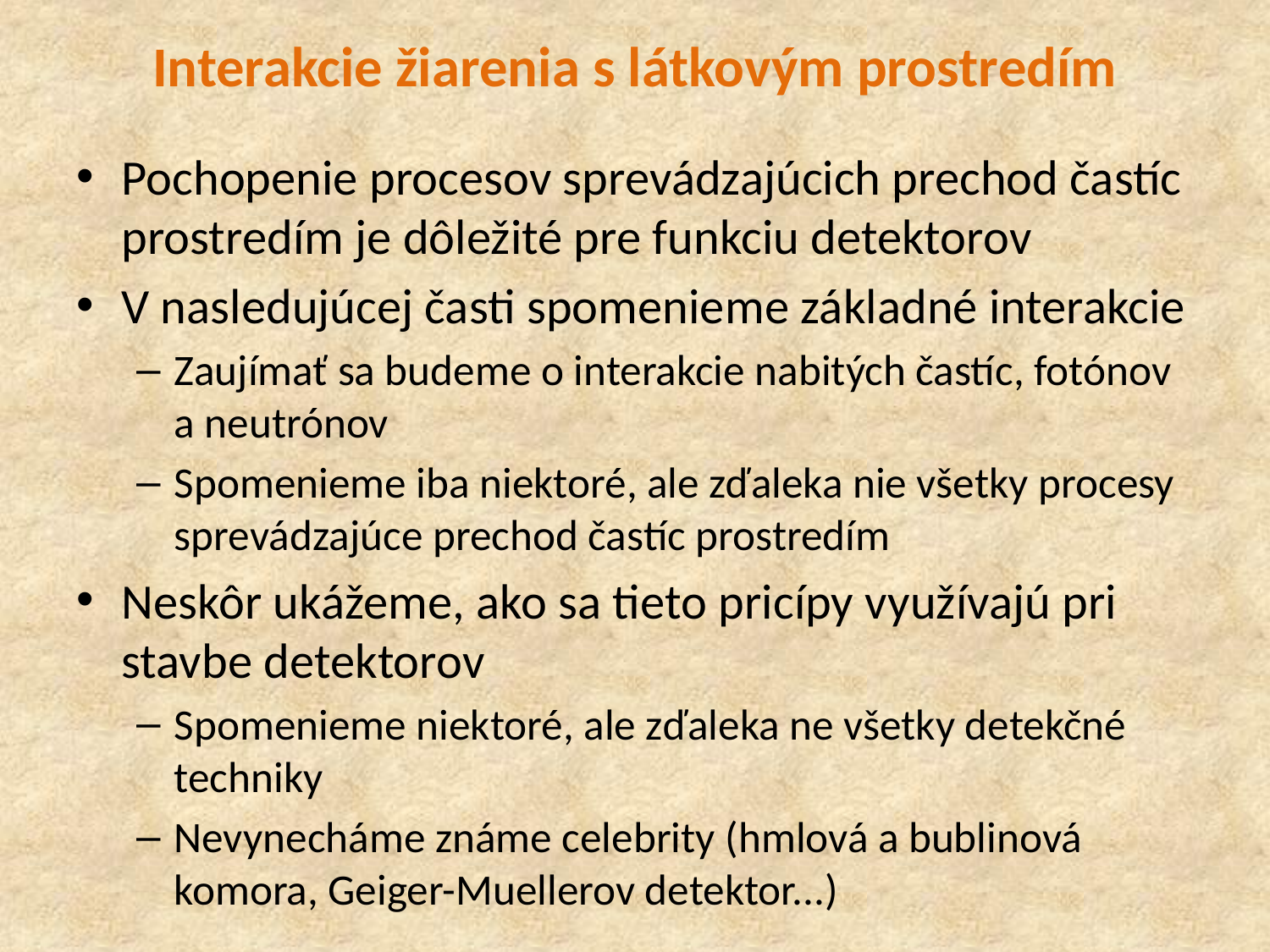

# Interakcie žiarenia s látkovým prostredím
Pochopenie procesov sprevádzajúcich prechod častíc prostredím je dôležité pre funkciu detektorov
V nasledujúcej časti spomenieme základné interakcie
Zaujímať sa budeme o interakcie nabitých častíc, fotónov a neutrónov
Spomenieme iba niektoré, ale zďaleka nie všetky procesy sprevádzajúce prechod častíc prostredím
Neskôr ukážeme, ako sa tieto pricípy využívajú pri stavbe detektorov
Spomenieme niektoré, ale zďaleka ne všetky detekčné techniky
Nevynecháme známe celebrity (hmlová a bublinová komora, Geiger-Muellerov detektor...)